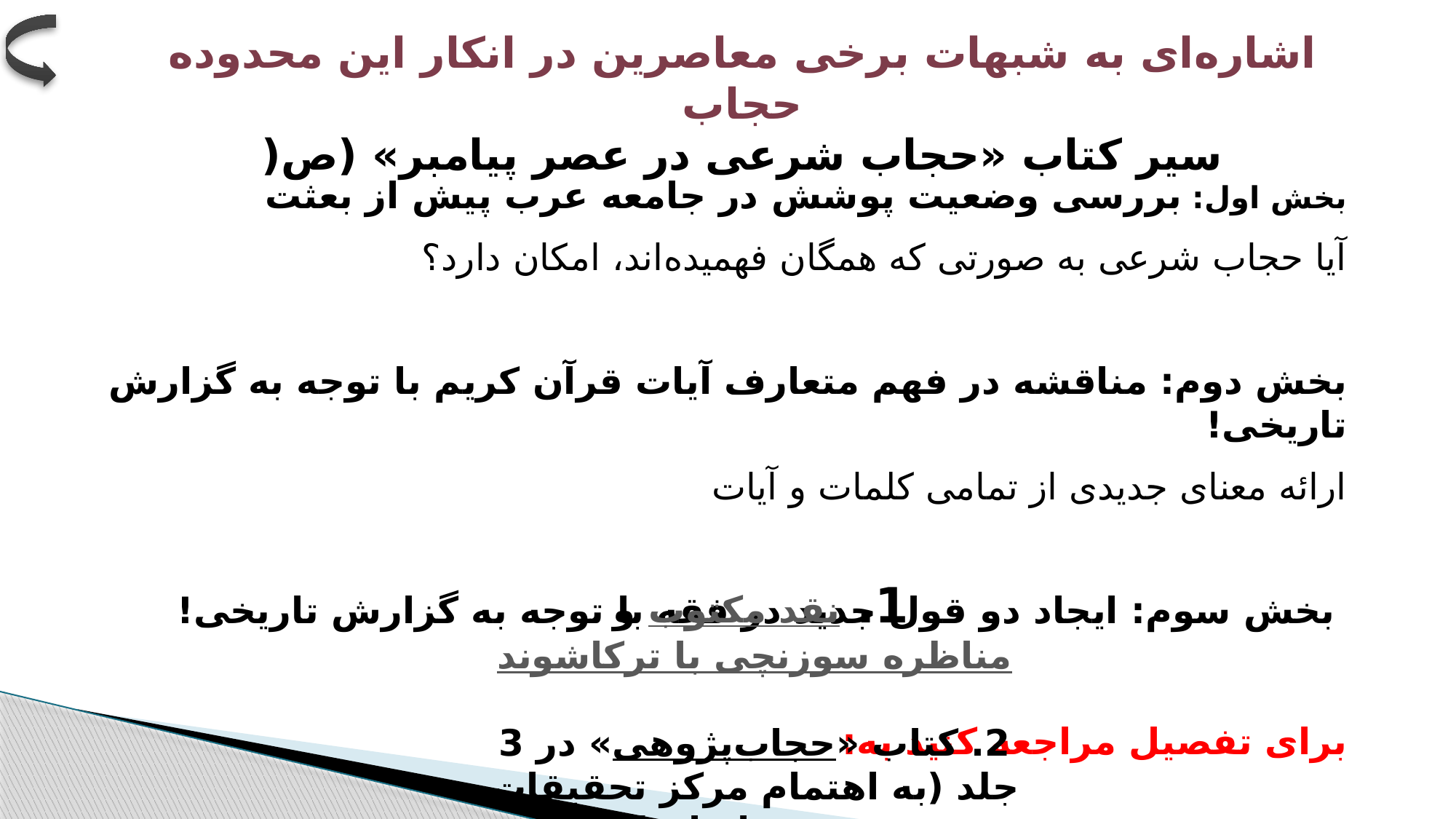

# اشاره‌ای به شبهات برخی معاصرین در انکار این محدوده حجاب سیر کتاب «حجاب شرعی در عصر پیامبر» (ص(
بخش اول: بررسی وضعیت پوشش در جامعه عرب پیش از بعثت
آیا حجاب شرعی به صورتی که همگان فهمیده‌اند، امکان دارد؟

بخش دوم: مناقشه در فهم متعارف آیات قرآن کریم با توجه به گزارش تاریخی!
ارائه معنای جدیدی از تمامی کلمات و آیات

 بخش سوم: ایجاد دو قول جدید در فقه با توجه به گزارش تاریخی!

برای تفصیل مراجعه کنید به:

1. نقد مکتوب و مناظره سوزنچی با ترکاشوند
2. کتاب «حجاب‌پژوهی» در 3 جلد (به اهتمام مرکز تحقیقات زن و خانواده)